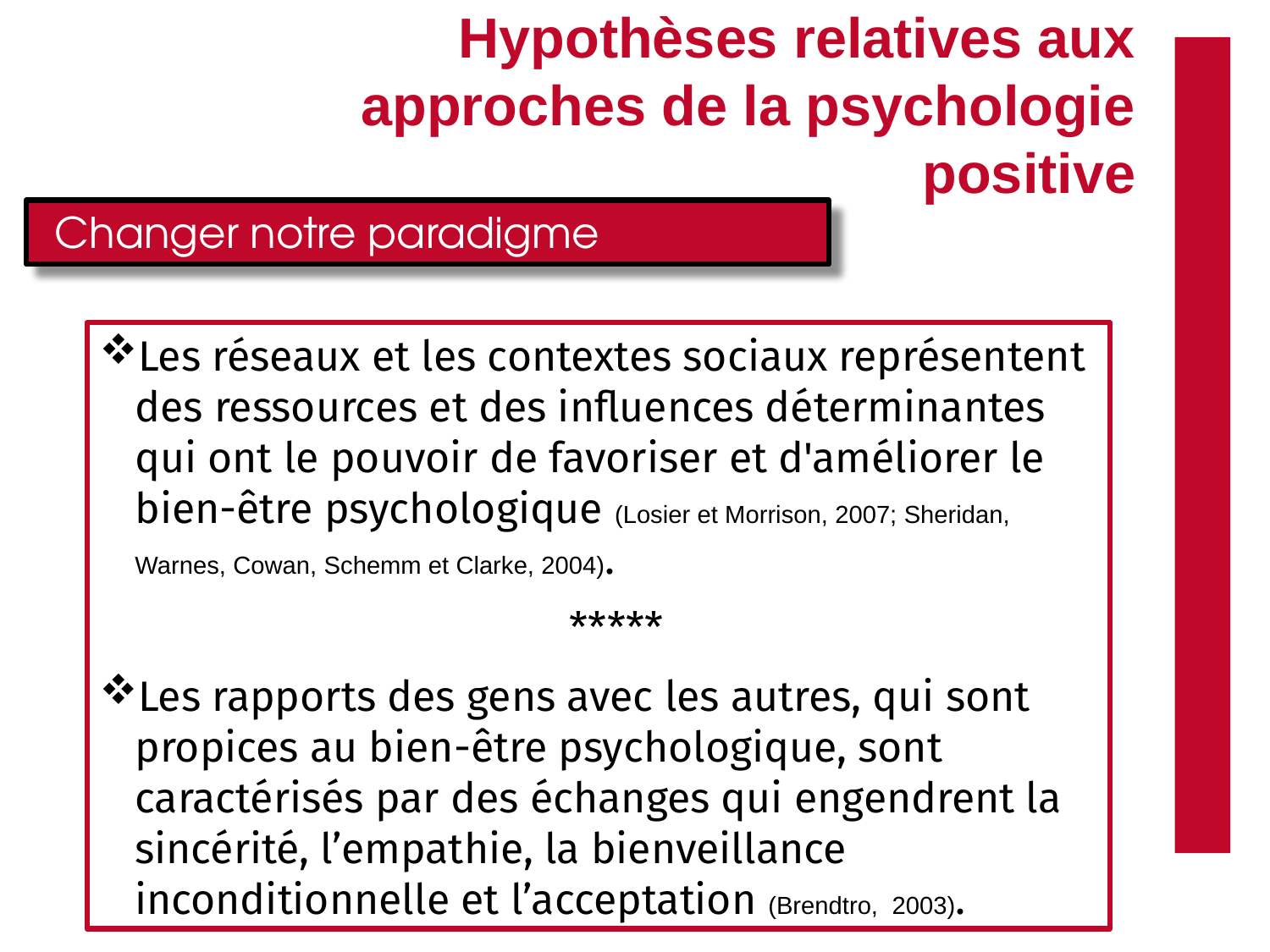

# Hypothèses relatives aux approches de la psychologie positive

Changer notre paradigme
Les réseaux et les contextes sociaux représentent des ressources et des influences déterminantes qui ont le pouvoir de favoriser et d'améliorer le bien-être psychologique (Losier et Morrison, 2007; Sheridan, Warnes, Cowan, Schemm et Clarke, 2004).
*****
Les rapports des gens avec les autres, qui sont propices au bien-être psychologique, sont caractérisés par des échanges qui engendrent la sincérité, l’empathie, la bienveillance inconditionnelle et l’acceptation (Brendtro,  2003).